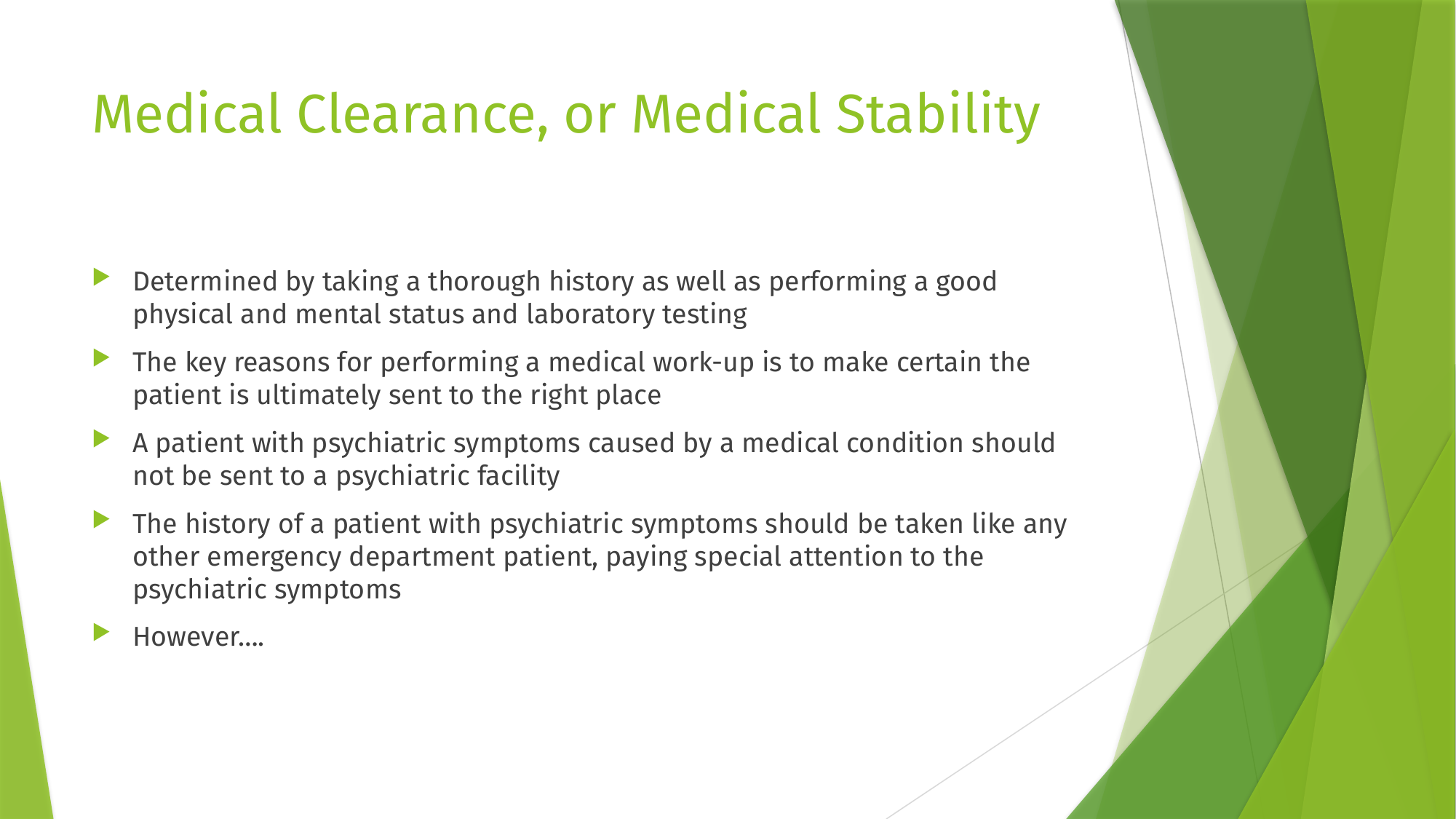

# Medical Clearance, or Medical Stability
Determined by taking a thorough history as well as performing a good physical and mental status and laboratory testing
The key reasons for performing a medical work-up is to make certain the patient is ultimately sent to the right place
A patient with psychiatric symptoms caused by a medical condition should not be sent to a psychiatric facility
The history of a patient with psychiatric symptoms should be taken like any other emergency department patient, paying special attention to the psychiatric symptoms
However….